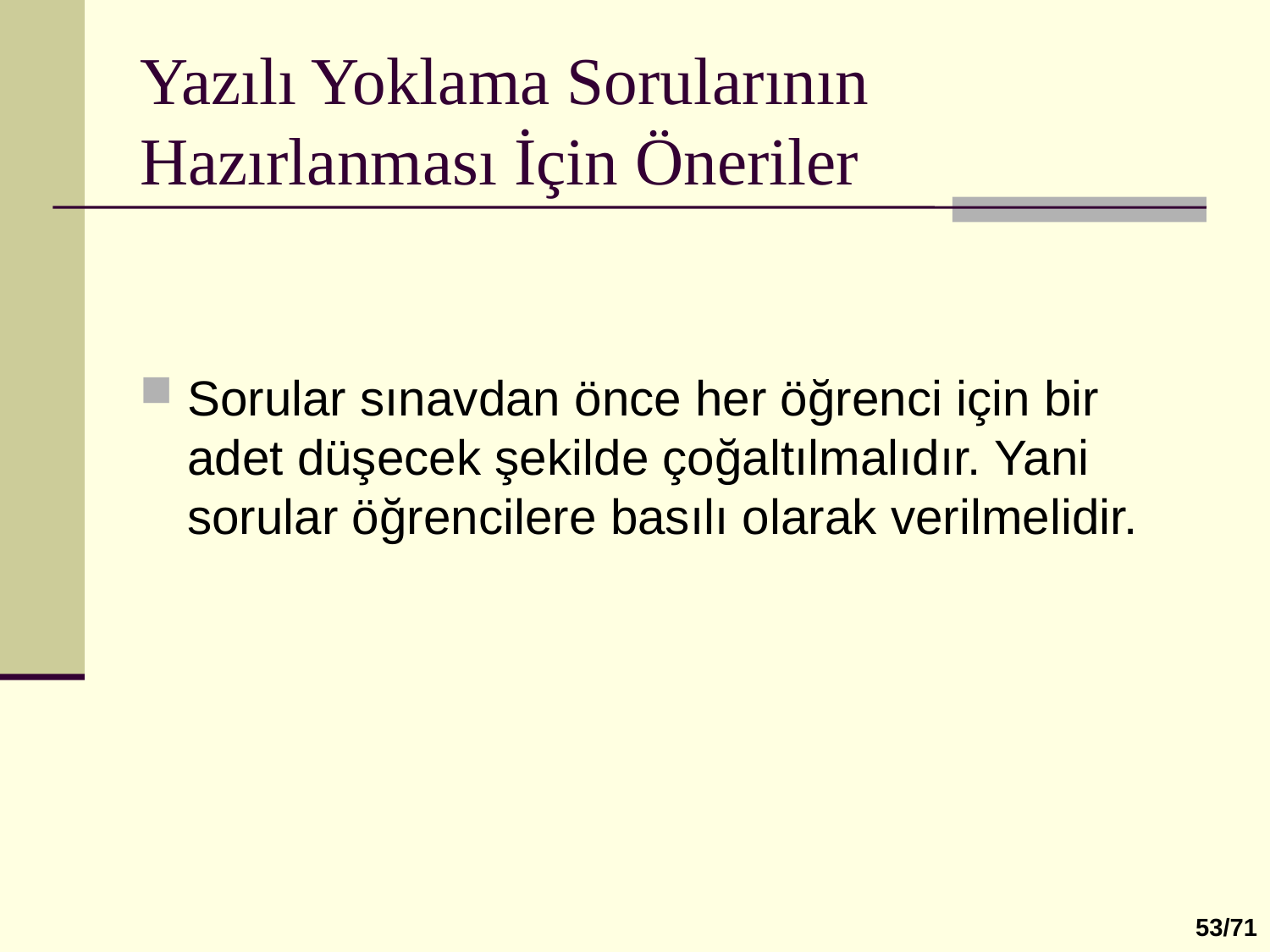

# Yazılı Yoklama Sorularının Hazırlanması İçin Öneriler

Sorular sınavdan önce her öğrenci için bir adet düşecek şekilde çoğaltılmalıdır. Yani sorular öğrencilere basılı olarak verilmelidir.
53/71